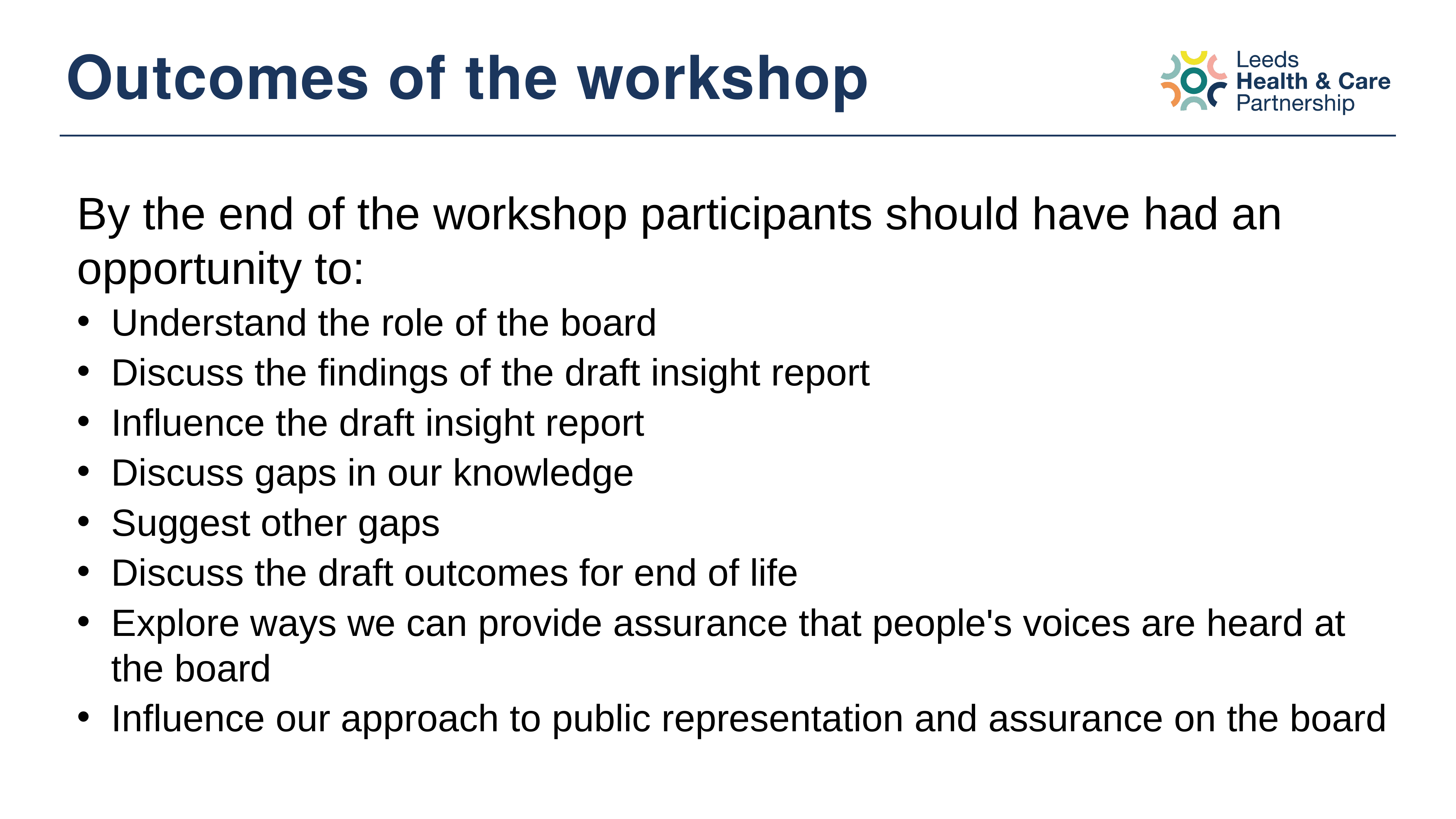

# Outcomes of the workshop
By the end of the workshop participants should have had an opportunity to:
Understand the role of the board
Discuss the findings of the draft insight report
Influence the draft insight report
Discuss gaps in our knowledge
Suggest other gaps
Discuss the draft outcomes for end of life
Explore ways we can provide assurance that people's voices are heard at the board
Influence our approach to public representation and assurance on the board